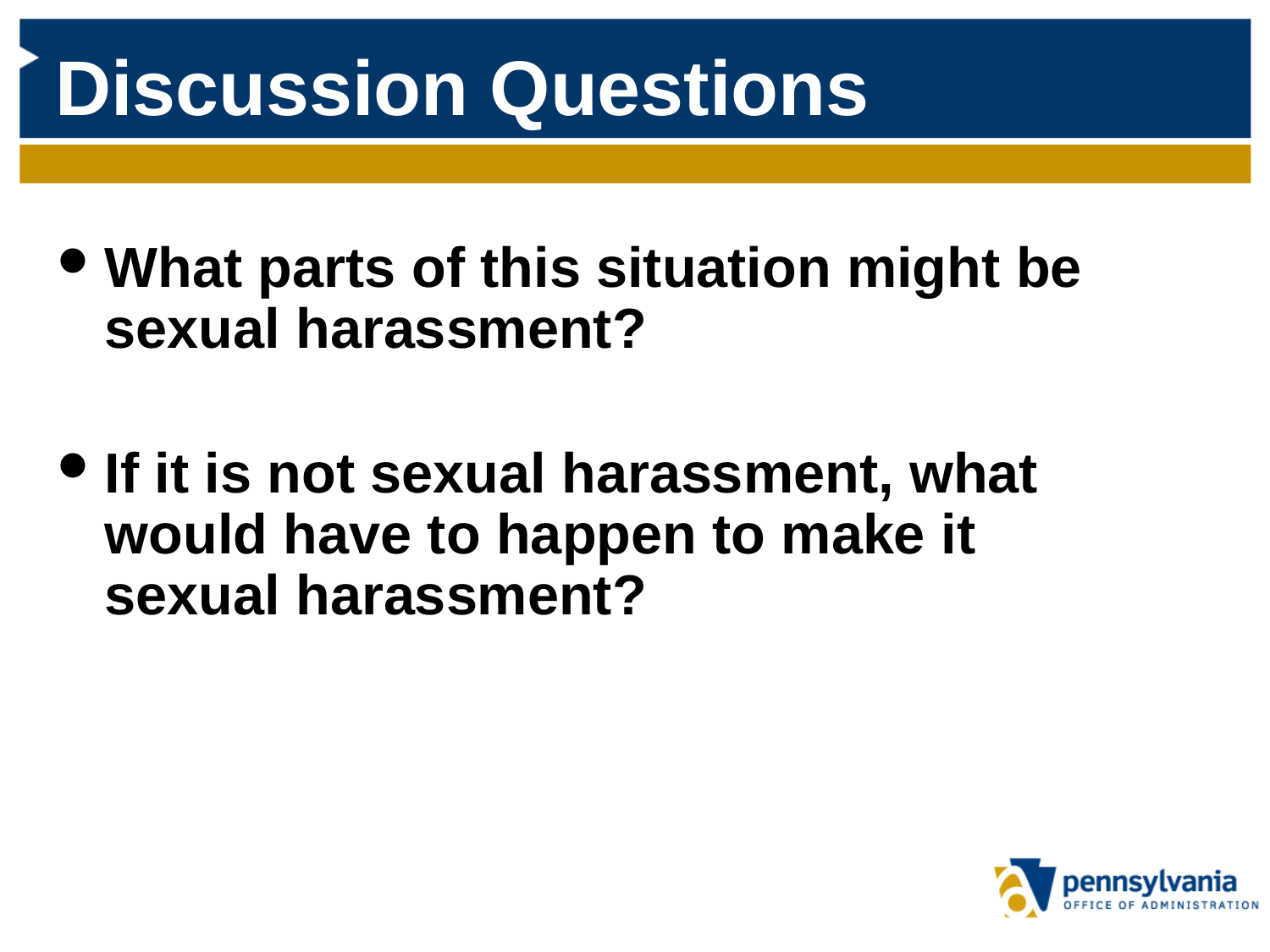

Discussion Questions
What parts of this situation might be sexual harassment?

If it is not sexual harassment, what would have to happen to make it sexual harassment?